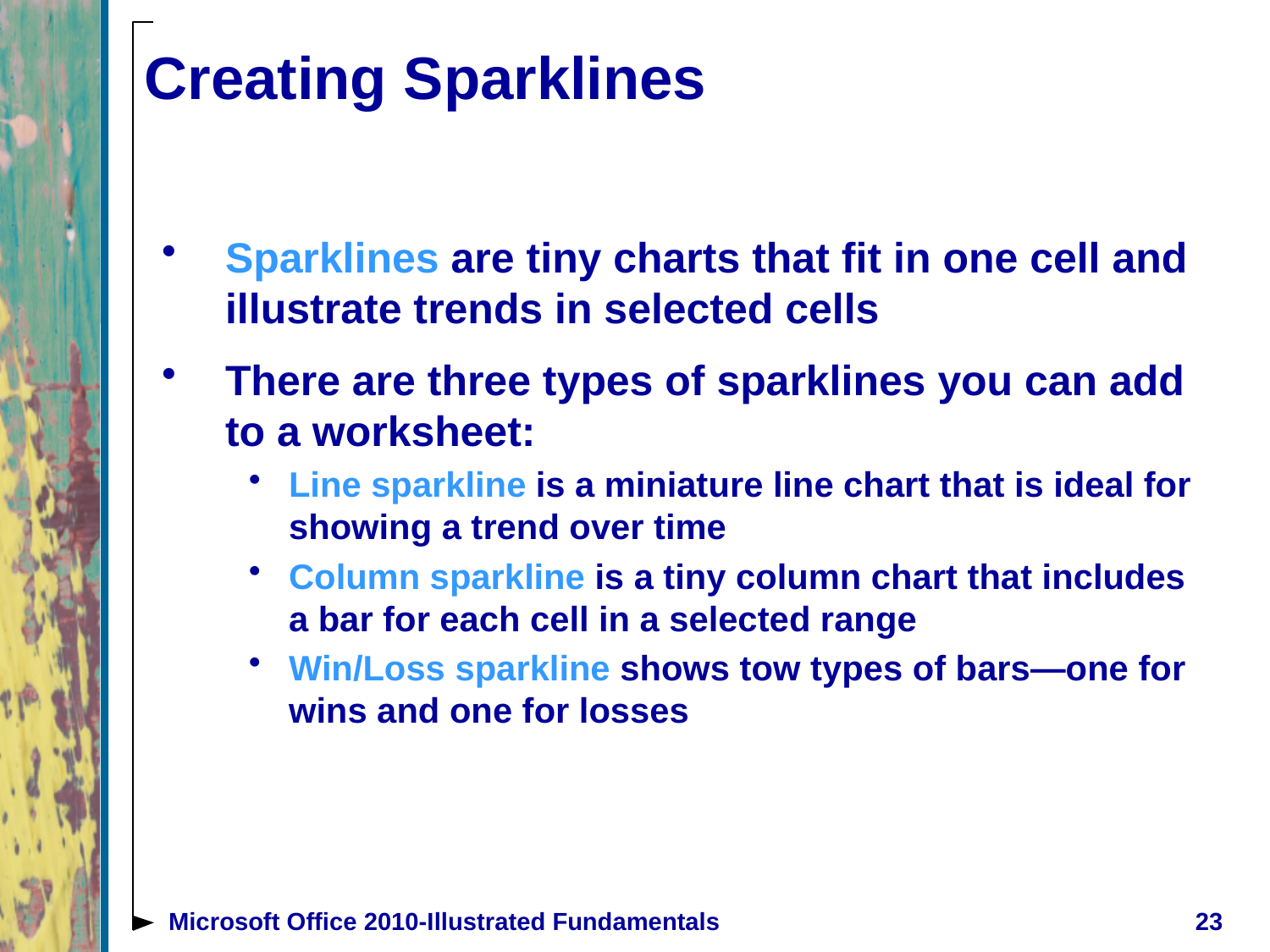

# Creating Sparklines
Sparklines are tiny charts that fit in one cell and illustrate trends in selected cells
There are three types of sparklines you can add to a worksheet:
Line sparkline is a miniature line chart that is ideal for showing a trend over time
Column sparkline is a tiny column chart that includes a bar for each cell in a selected range
Win/Loss sparkline shows tow types of bars—one for wins and one for losses

Microsoft Office 2010-Illustrated Fundamentals
23